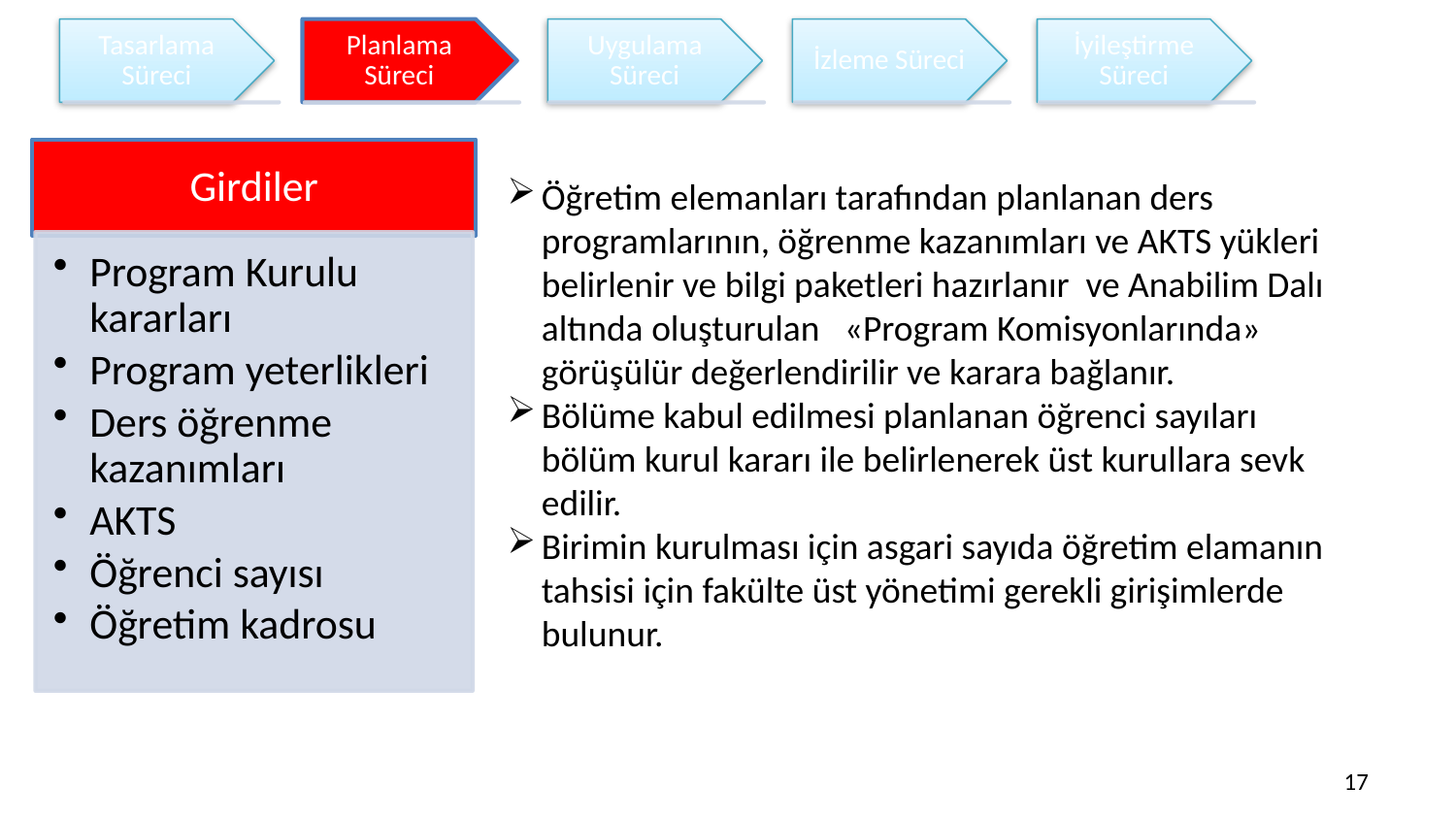

Tasarlama Süreci
Planlama Süreci
Uygulama Süreci
İzleme Süreci
İyileştirme Süreci
Girdiler
Program Kurulu kararları
Program yeterlikleri
Ders öğrenme kazanımları
AKTS
Öğrenci sayısı
Öğretim kadrosu
Öğretim elemanları tarafından planlanan ders programlarının, öğrenme kazanımları ve AKTS yükleri belirlenir ve bilgi paketleri hazırlanır  ve Anabilim Dalı altında oluşturulan   «Program Komisyonlarında» görüşülür değerlendirilir ve karara bağlanır.
Bölüme kabul edilmesi planlanan öğrenci sayıları bölüm kurul kararı ile belirlenerek üst kurullara sevk edilir.
Birimin kurulması için asgari sayıda öğretim elamanın tahsisi için fakülte üst yönetimi gerekli girişimlerde bulunur.
17